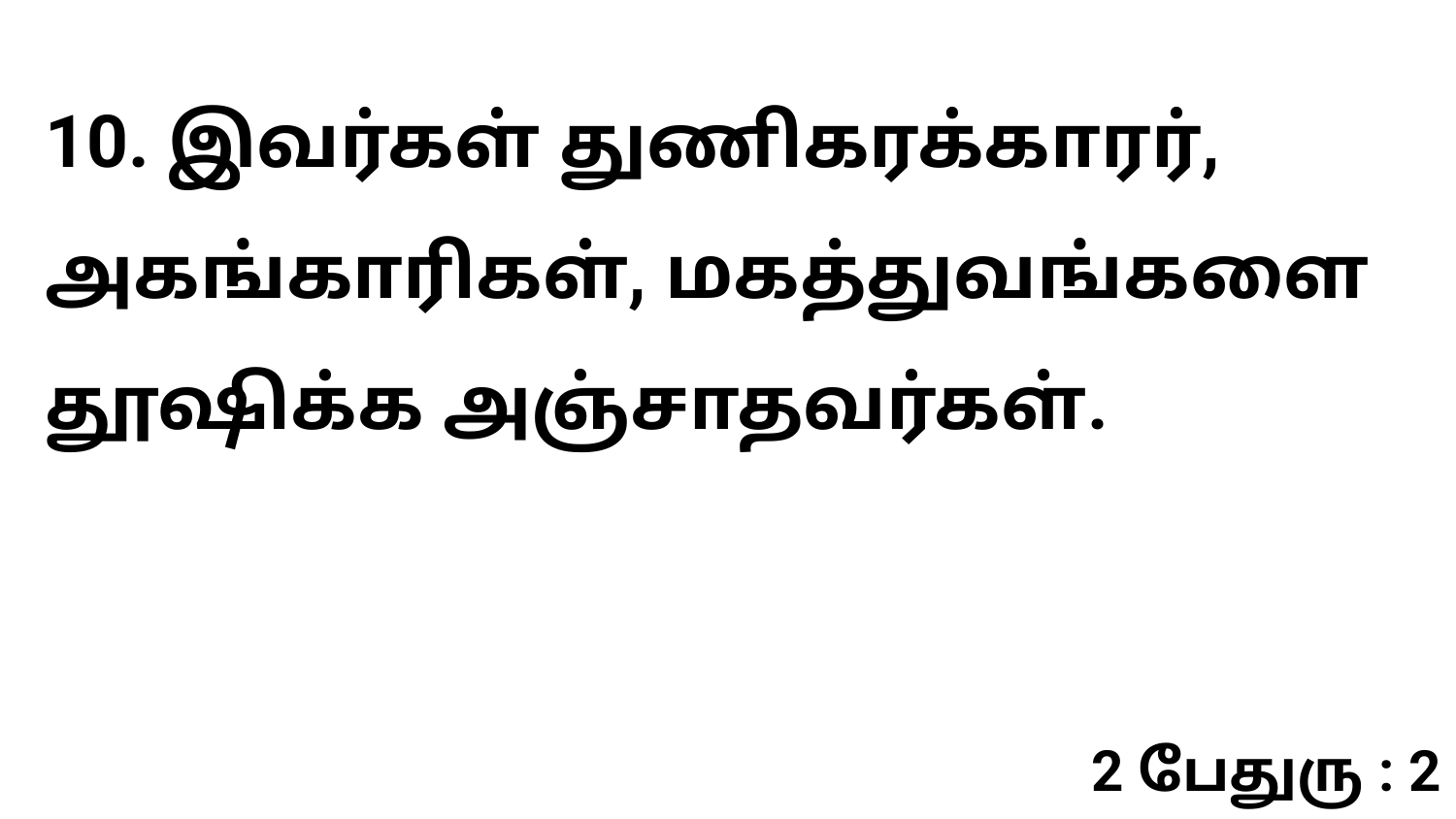

10. இவர்கள் துணிகரக்காரர், அகங்காரிகள், மகத்துவங்களை தூஷிக்க அஞ்சாதவர்கள்.
2 பேதுரு : 2